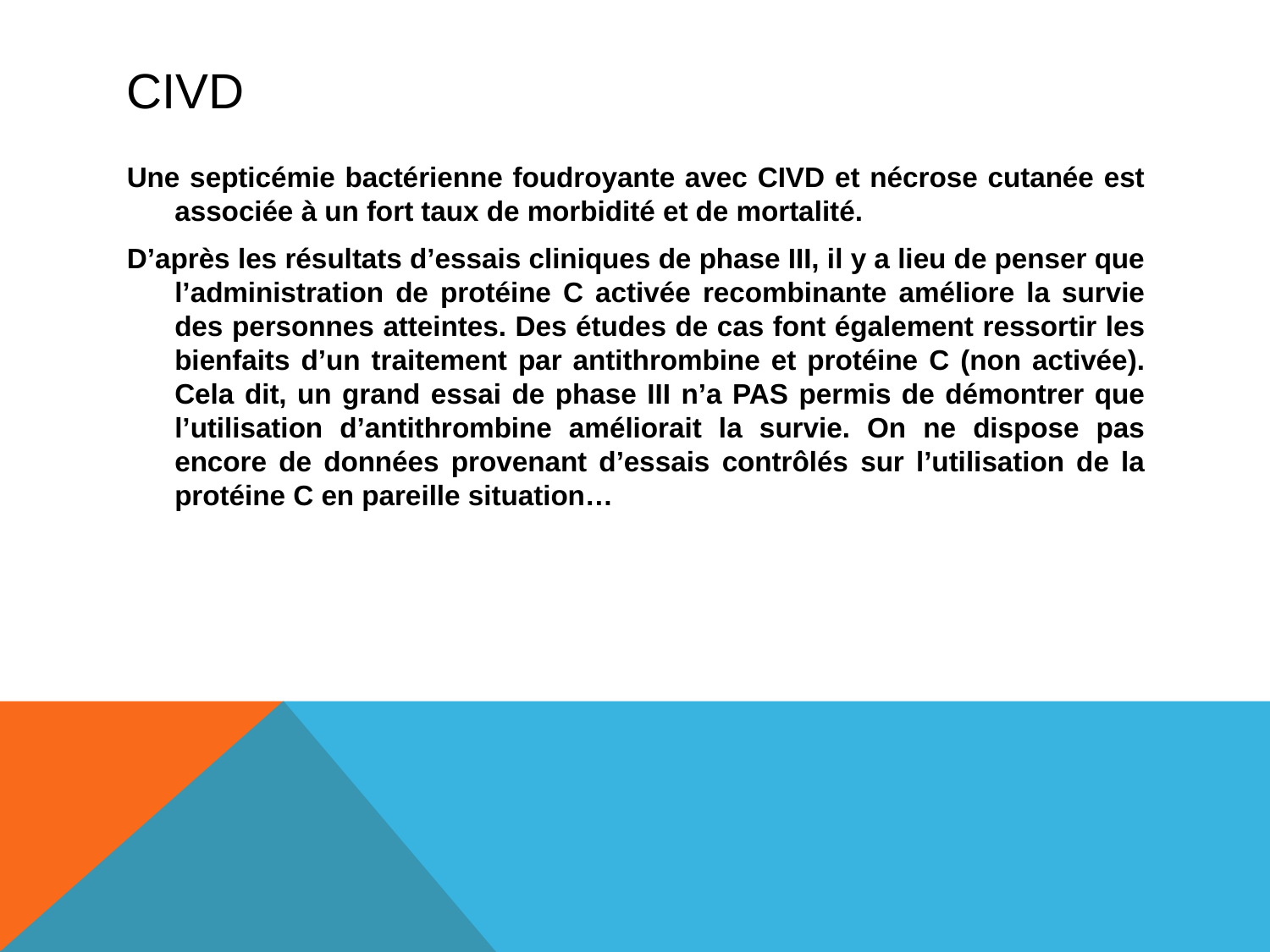

# CIVD
Une septicémie bactérienne foudroyante avec CIVD et nécrose cutanée est associée à un fort taux de morbidité et de mortalité.
D’après les résultats d’essais cliniques de phase III, il y a lieu de penser que l’administration de protéine C activée recombinante améliore la survie des personnes atteintes. Des études de cas font également ressortir les bienfaits d’un traitement par antithrombine et protéine C (non activée). Cela dit, un grand essai de phase III n’a PAS permis de démontrer que l’utilisation d’antithrombine améliorait la survie. On ne dispose pas encore de données provenant d’essais contrôlés sur l’utilisation de la protéine C en pareille situation…